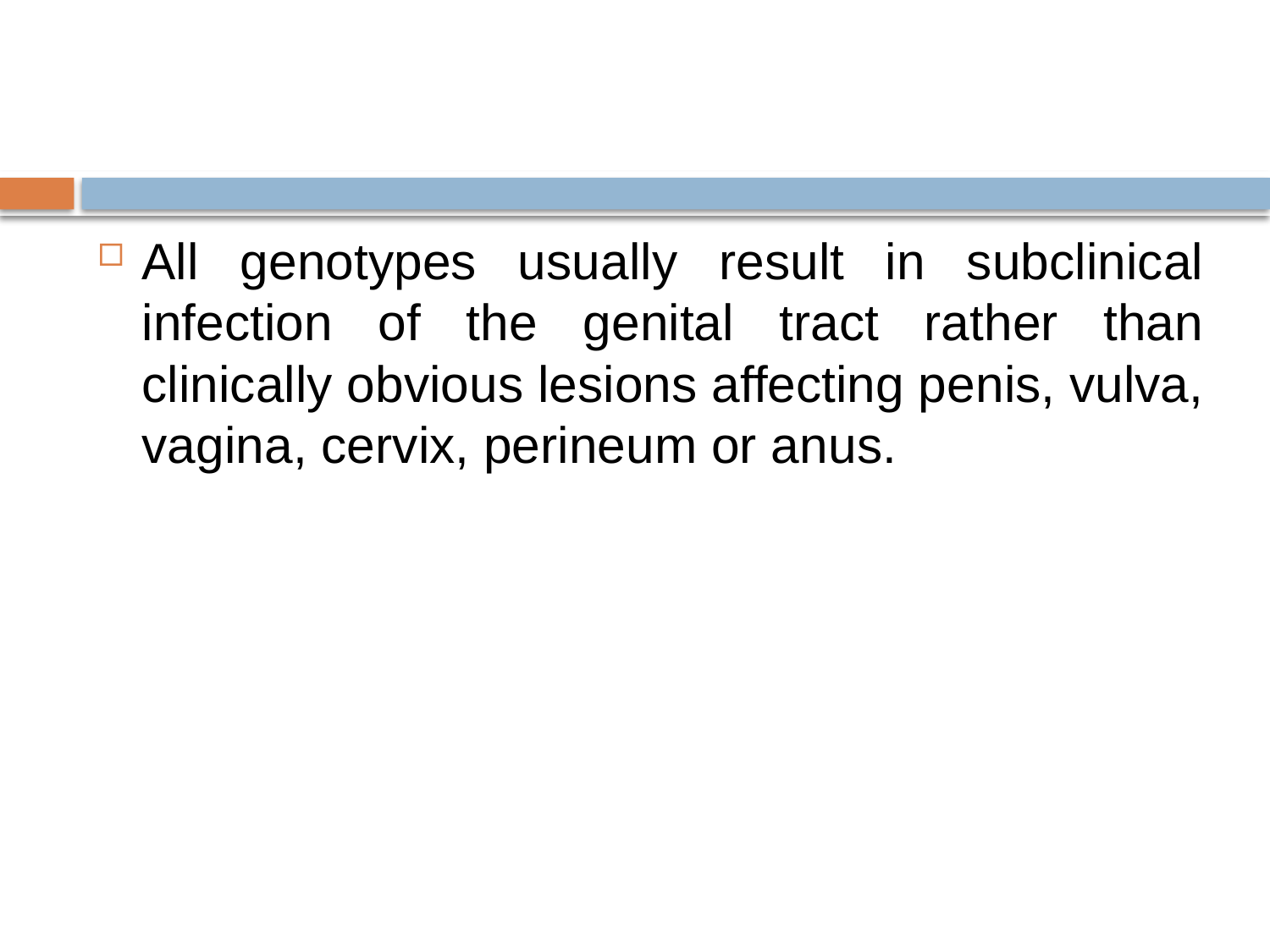

#
All genotypes usually result in subclinical infection of the genital tract rather than clinically obvious lesions affecting penis, vulva, vagina, cervix, perineum or anus.